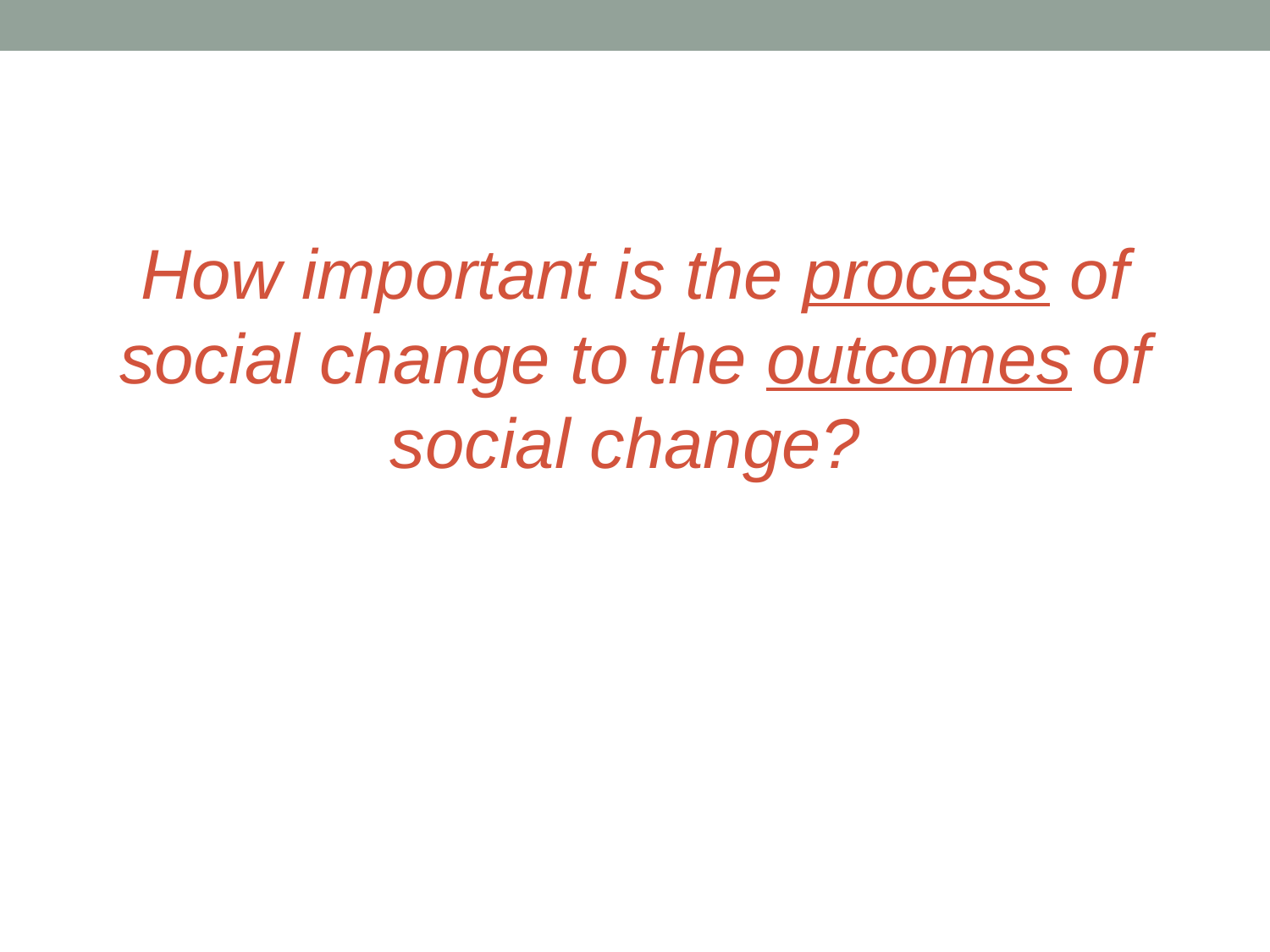

How important is the process of social change to the outcomes of social change?